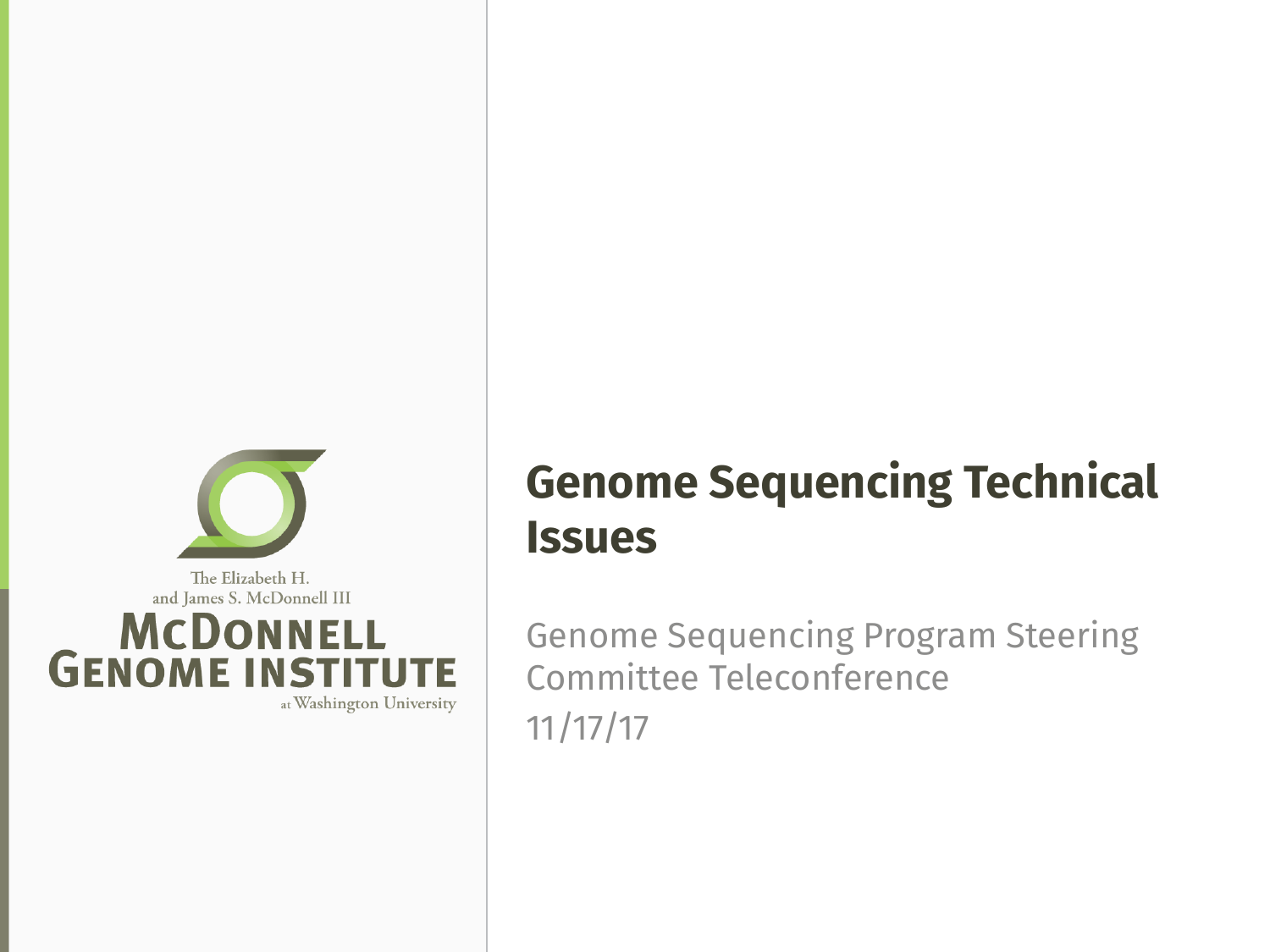

# Genome Sequencing Technical Issues
Genome Sequencing Program Steering Committee Teleconference
11/17/17